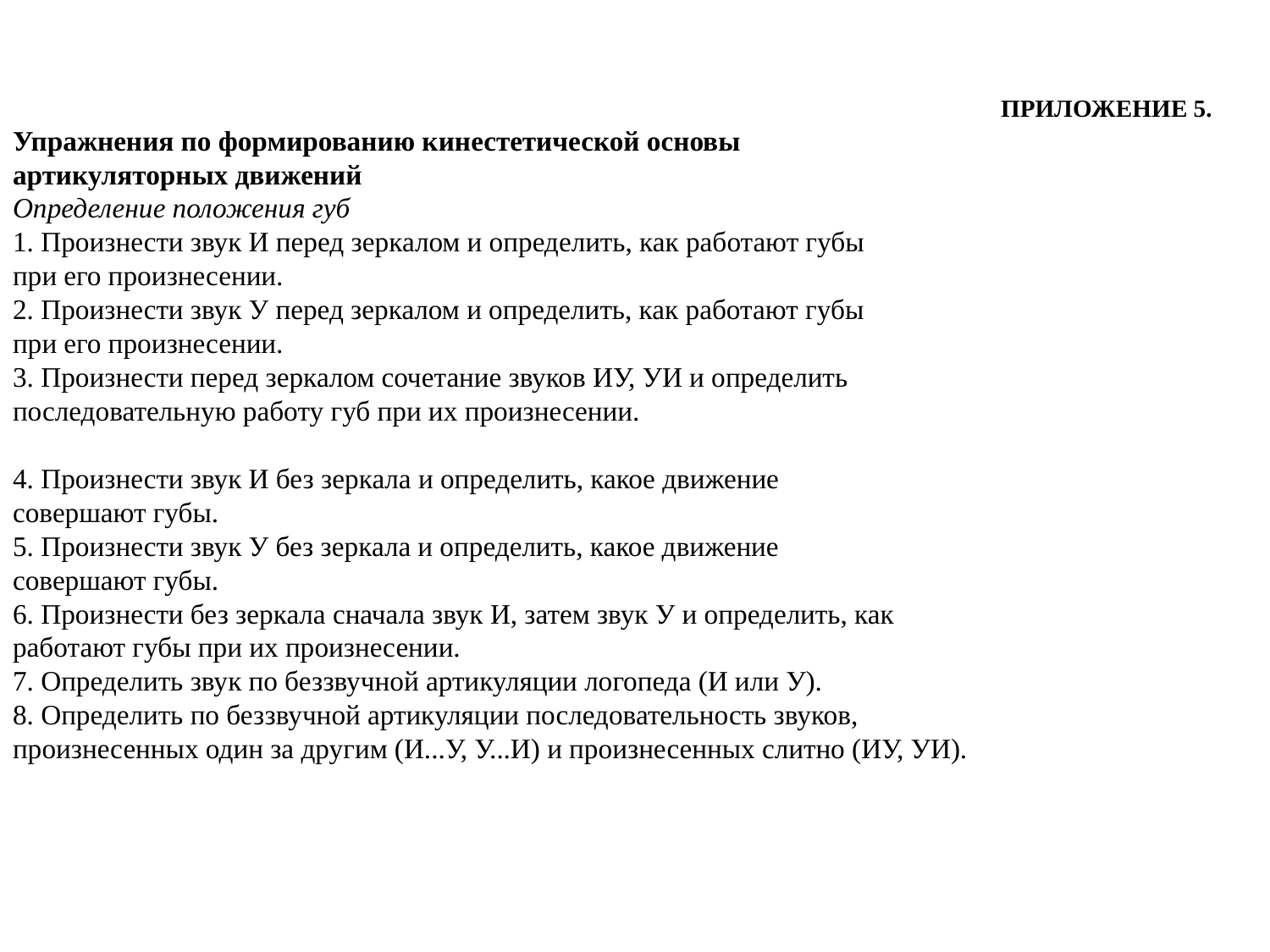

ПРИЛОЖЕНИЕ 5.
Упражнения по формированию кинестетической основы
артикуляторных движений
Определение положения губ
1. Произнести звук И перед зеркалом и определить, как работают губы
при его произнесении.
2. Произнести звук У перед зеркалом и определить, как работают губы
при его произнесении.
3. Произнести перед зеркалом сочетание звуков ИУ, УИ и определить
последовательную работу губ при их произнесении.

4. Произнести звук И без зеркала и определить, какое движение
совершают губы.
5. Произнести звук У без зеркала и определить, какое движение
совершают губы.
6. Произнести без зеркала сначала звук И, затем звук У и определить, как
работают губы при их произнесении.
7. Определить звук по беззвучной артикуляции логопеда (И или У).
8. Определить по беззвучной артикуляции последовательность звуков,
произнесенных один за другим (И...У, У...И) и произнесенных слитно (ИУ, УИ).